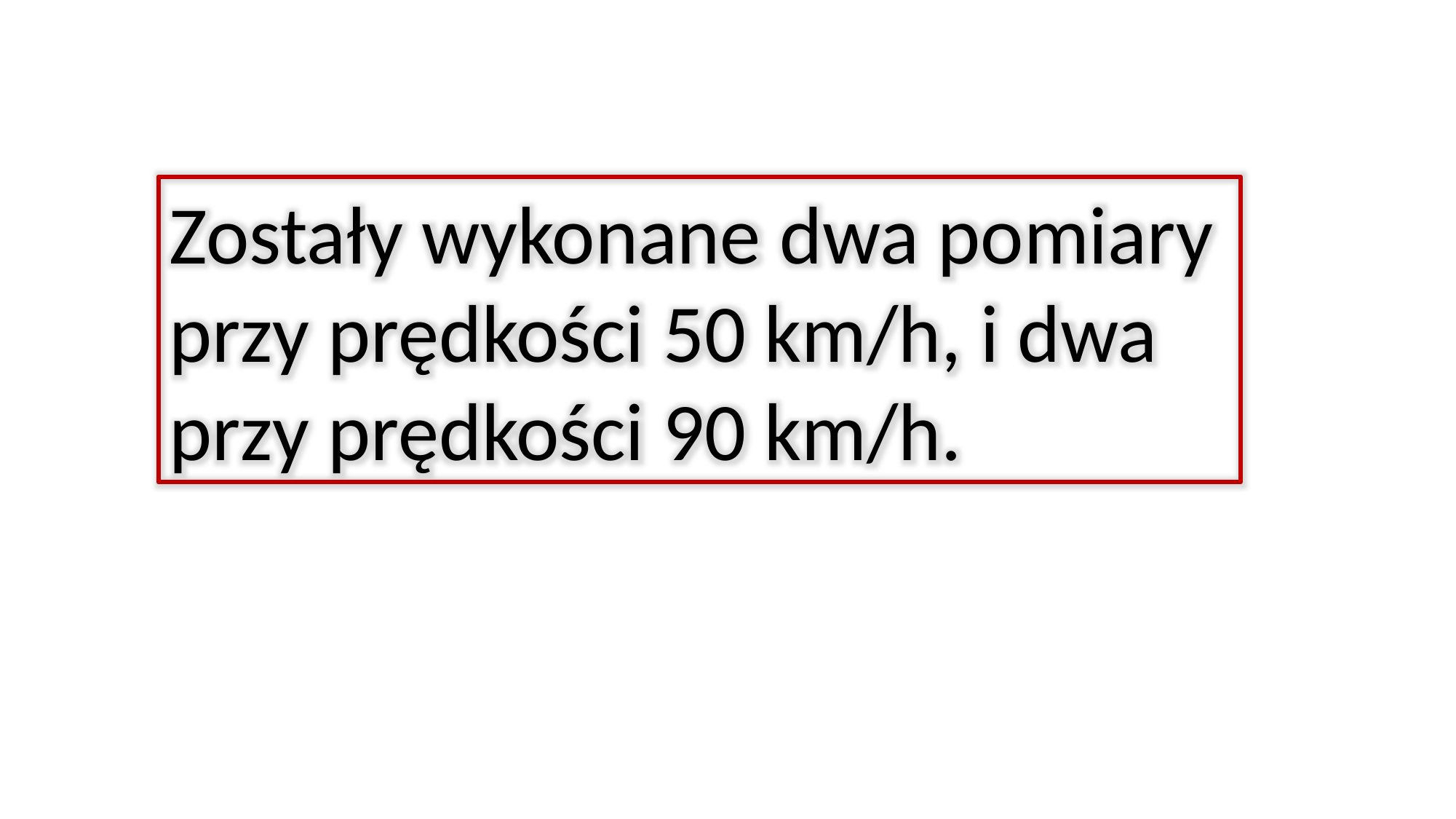

Zostały wykonane dwa pomiary przy prędkości 50 km/h, i dwa przy prędkości 90 km/h.